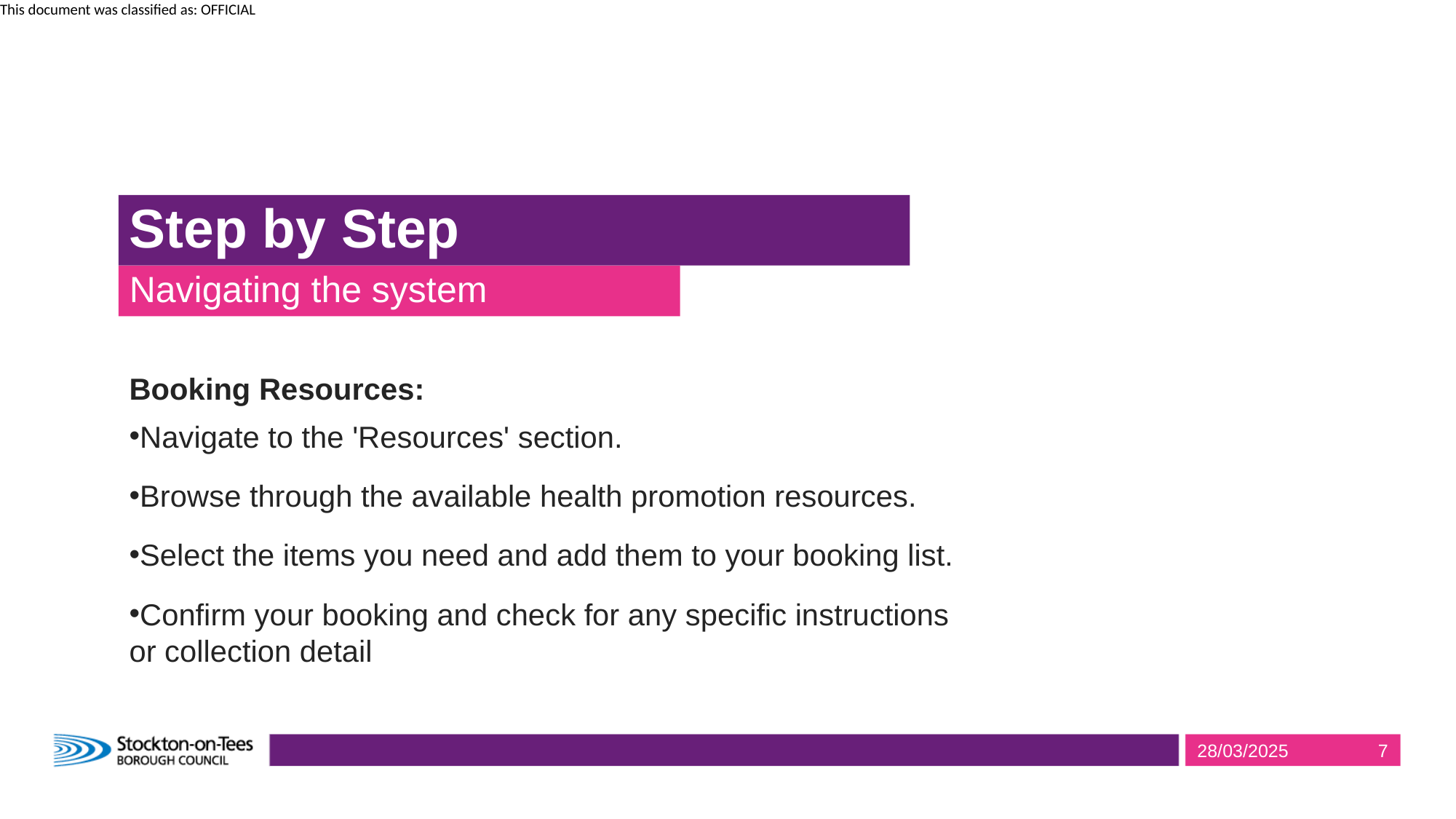

# Step by Step
Navigating the system
Booking Resources:
Navigate to the 'Resources' section.
Browse through the available health promotion resources.
Select the items you need and add them to your booking list.
Confirm your booking and check for any specific instructions or collection detail
28/03/2025
7